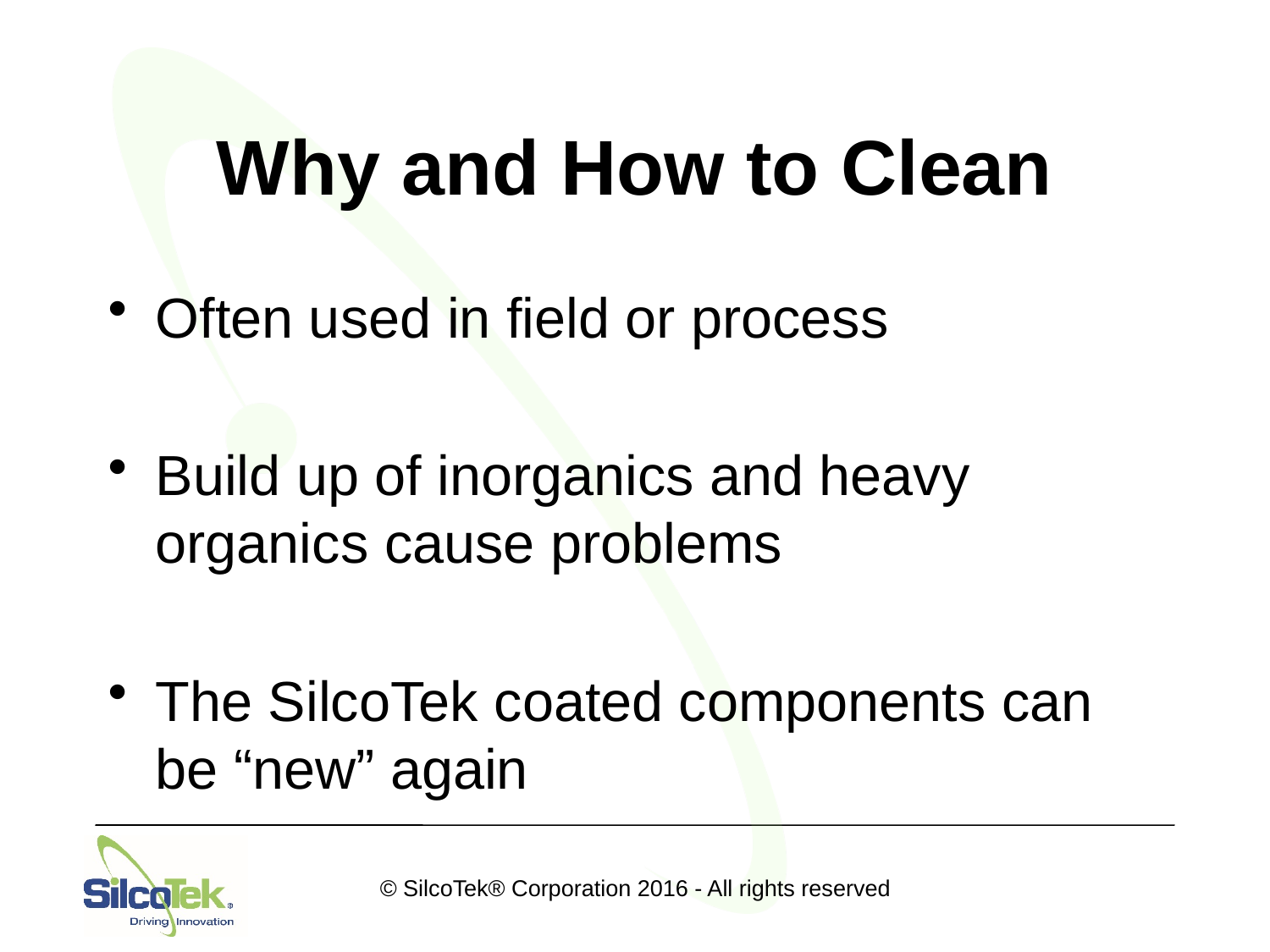

# Why and How to Clean
Often used in field or process

Build up of inorganics and heavy organics cause problems

The SilcoTek coated components can be “new” again
© SilcoTek® Corporation 2016 - All rights reserved